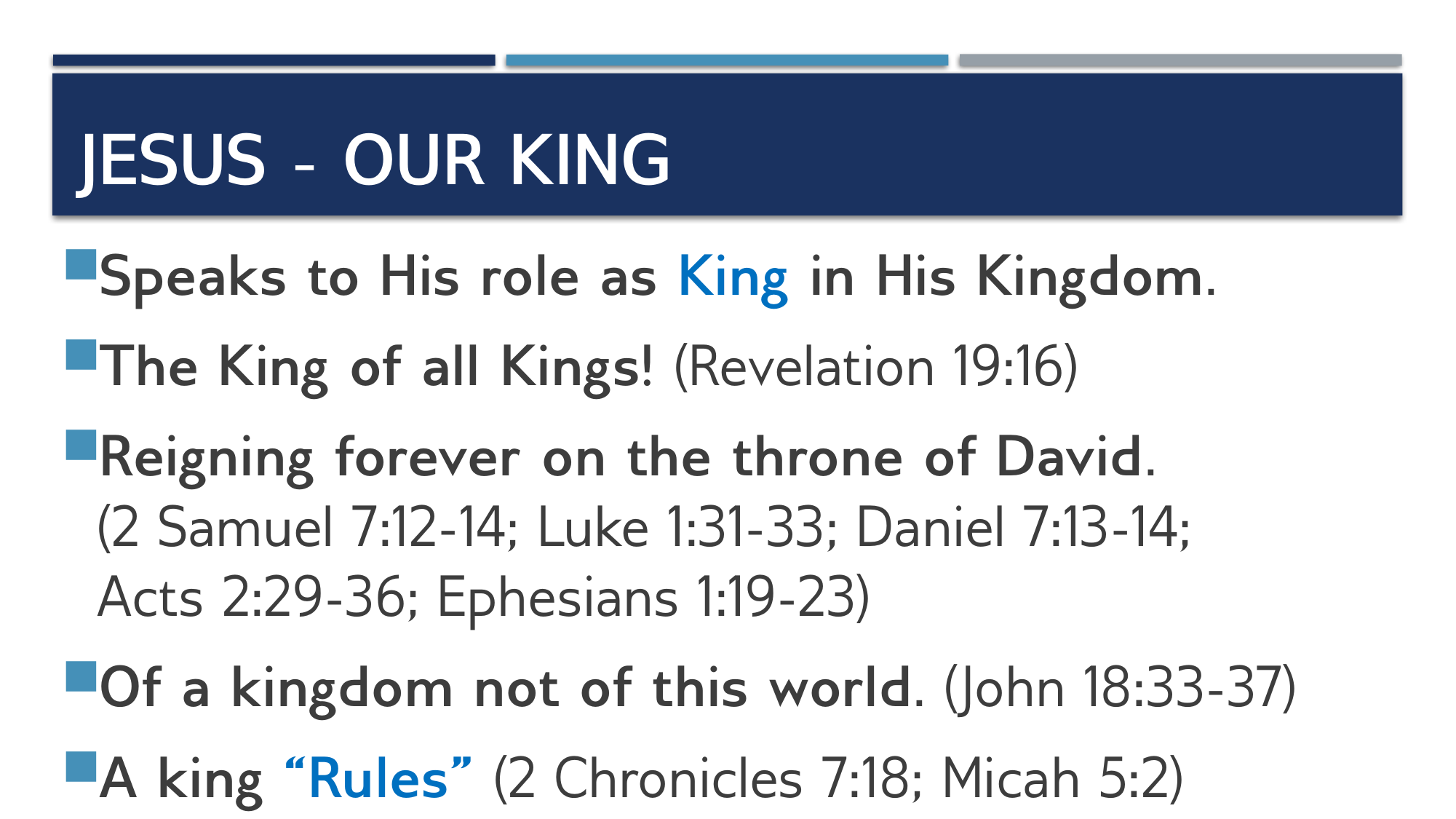

# Jesus - Our King
Speaks to His role as King in His Kingdom.
The King of all Kings! (Revelation 19:16)
Reigning forever on the throne of David.
(2 Samuel 7:12-14; Luke 1:31-33; Daniel 7:13-14;
Acts 2:29-36; Ephesians 1:19-23)
Of a kingdom not of this world. (John 18:33-37)
A king “Rules” (2 Chronicles 7:18; Micah 5:2)